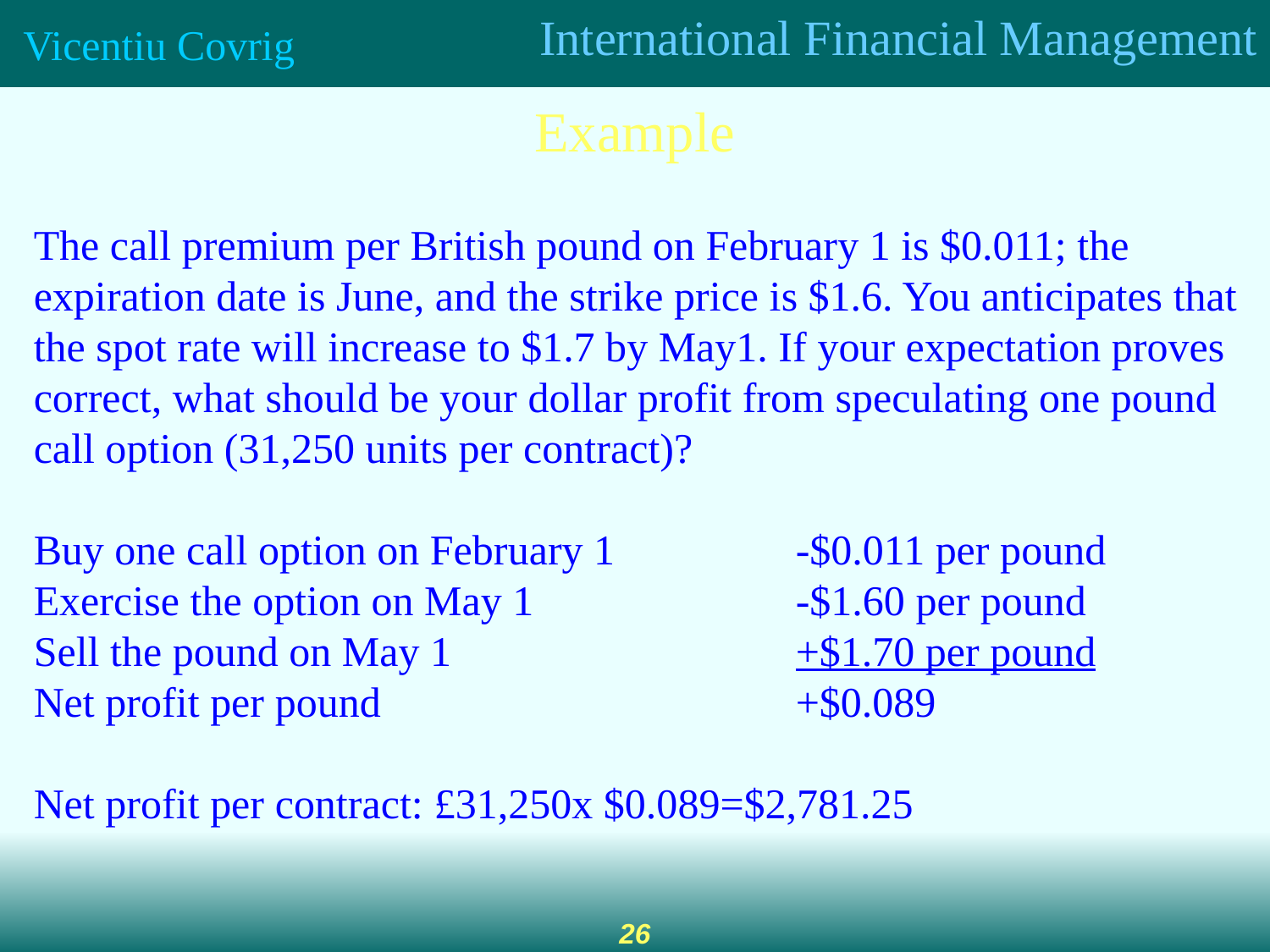

Example
The call premium per British pound on February 1 is $0.011; the expiration date is June, and the strike price is $1.6. You anticipates that the spot rate will increase to $1.7 by May1. If your expectation proves correct, what should be your dollar profit from speculating one pound call option (31,250 units per contract)?

Buy one call option on February 1		-$0.011 per pound
Exercise the option on May 1			-$1.60 per pound
Sell the pound on May 1			+$1.70 per pound
Net profit per pound				+$0.089

Net profit per contract: £31,250x $0.089=$2,781.25